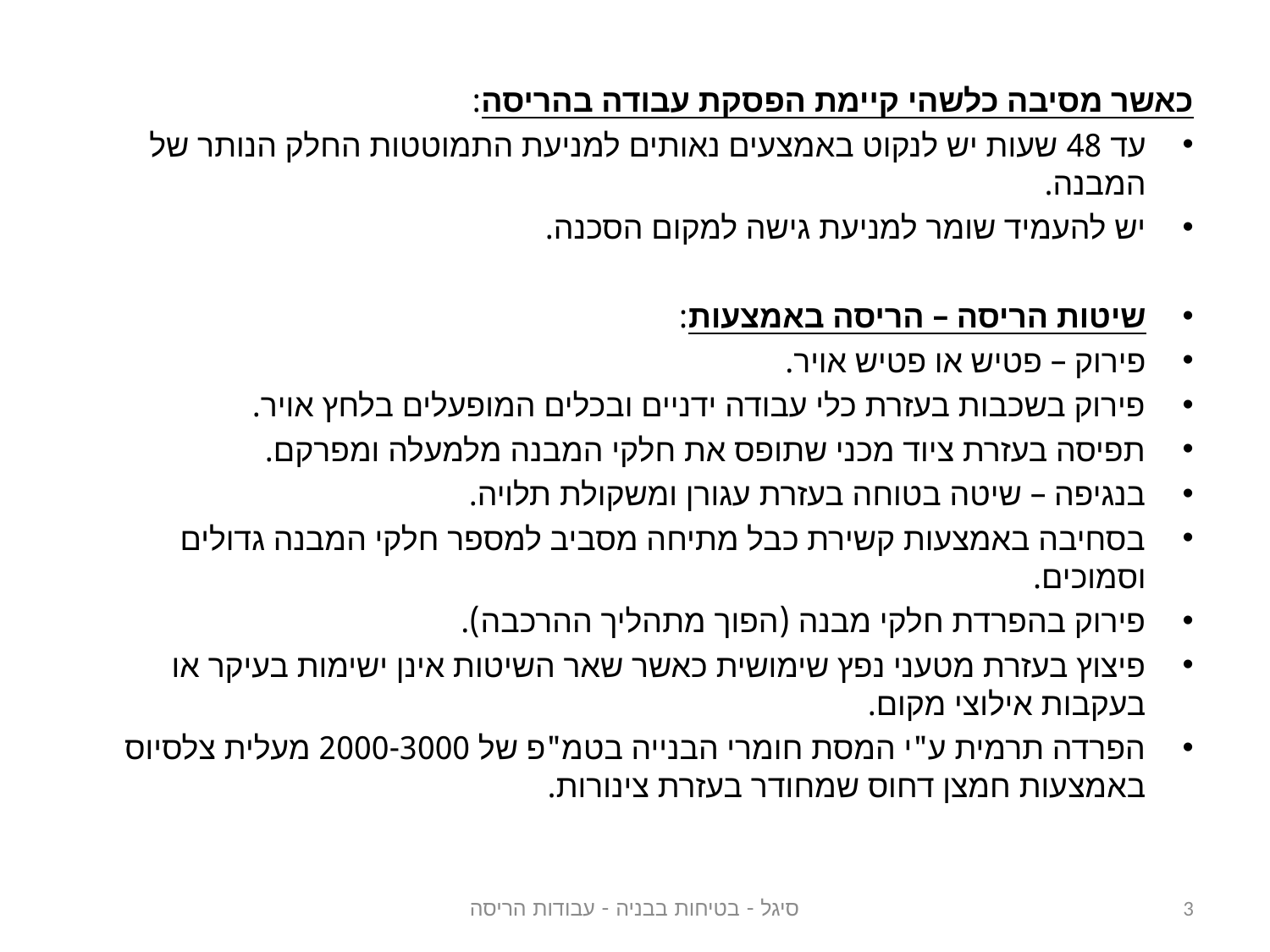

כאשר מסיבה כלשהי קיימת הפסקת עבודה בהריסה:
עד 48 שעות יש לנקוט באמצעים נאותים למניעת התמוטטות החלק הנותר של המבנה.
יש להעמיד שומר למניעת גישה למקום הסכנה.

שיטות הריסה – הריסה באמצעות:
פירוק – פטיש או פטיש אויר.
פירוק בשכבות בעזרת כלי עבודה ידניים ובכלים המופעלים בלחץ אויר.
תפיסה בעזרת ציוד מכני שתופס את חלקי המבנה מלמעלה ומפרקם.
בנגיפה – שיטה בטוחה בעזרת עגורן ומשקולת תלויה.
בסחיבה באמצעות קשירת כבל מתיחה מסביב למספר חלקי המבנה גדולים וסמוכים.
פירוק בהפרדת חלקי מבנה (הפוך מתהליך ההרכבה).
פיצוץ בעזרת מטעני נפץ שימושית כאשר שאר השיטות אינן ישימות בעיקר או בעקבות אילוצי מקום.
הפרדה תרמית ע"י המסת חומרי הבנייה בטמ"פ של 2000-3000 מעלית צלסיוס באמצעות חמצן דחוס שמחודר בעזרת צינורות.

סיגל - בטיחות בבניה - עבודות הריסה
3